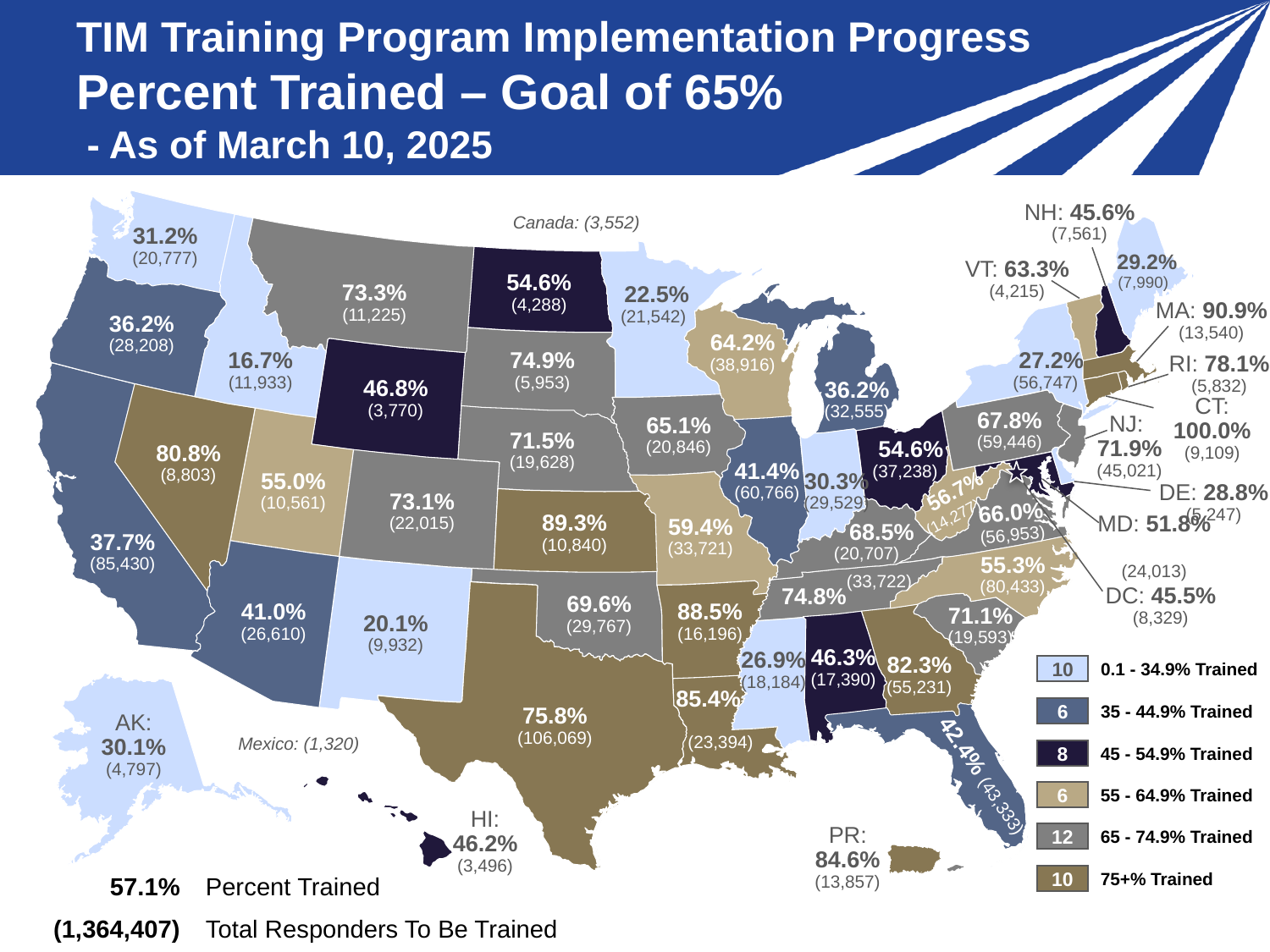

# TIM Training Program Implementation Progress Percent Trained – Goal of 65% - As of March 10, 2025

NH: 45.6%
(7,561)
Canada: (3,552)
31.2%
(20,777)
29.2%
  (7,990)
VT: 63.3%
(4,215)

73.3%
(11,225)
54.6%
(4,288)
 22.5%
(21,542)
MA: 90.9%
(13,540)

36.2%
(28,208)
64.2%
(38,916)
16.7%
(11,933)
74.9%
(5,953)
27.2%
(56,747)
RI: 78.1%
(5,832)
46.8%
(3,770)
36.2%
(32,555)
CT: 100.0%
(9,109)
67.8%
(59,446)
65.1%
(20,846)
NJ:
71.9%
(45,021)

71.5%
(19,628)
54.6%
(37,238)
80.8%
(8,803)
41.4%
(60,766)

55.0%
(10,561)
30.3%
(29,529)
DE: 28.8%
(5,247)
      56.7%
     (14,277)
73.1%
(22,015)
66.0%
(56,953)
89.3%
(10,840)
59.4%
(33,721)
 68.5%
(20,707)

MD: 51.8%
(24,013)
37.7%
(85,430)
55.3%
(80,433)
(33,722)
DC: 45.5%
(8,329)
74.8%
69.6%
(29,767)
41.0%
(26,610)
88.5%
(16,196)
71.1%
(19,593)
20.1%
(9,932)
46.3%
(17,390)
26.9%
(18,184)
82.3%
(55,231)
10
0.1 - 34.9% Trained
85.4%
(23,394)
6
35 - 44.9% Trained
75.8% (106,069)
AK: 30.1%
(4,797)
Mexico: (1,320)
8
45 - 54.9% Trained
42.4% (43,333)
6
55 - 64.9% Trained
HI: 46.2%
(3,496)
12
65 - 74.9% Trained
PR: 84.6%
(13,857)

10
75+% Trained
| 57.1% | Percent Trained |
| --- | --- |
| (1,364,407) | Total Responders To Be Trained |